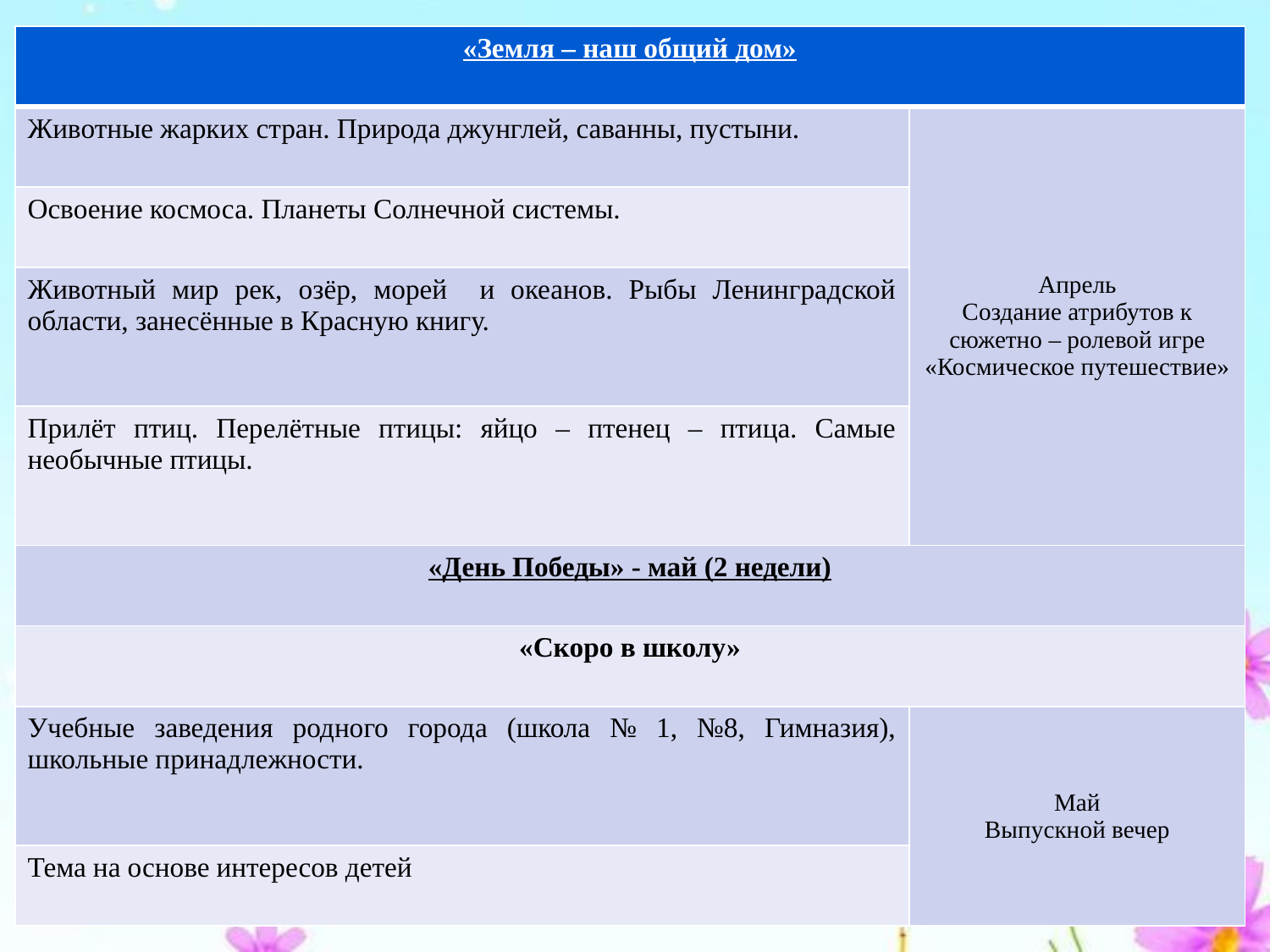

| «Земля – наш общий дом» |  |
| --- | --- |
| Животные жарких стран. Природа джунглей, саванны, пустыни. | Апрель Создание атрибутов к сюжетно – ролевой игре «Космическое путешествие» |
| Освоение космоса. Планеты Солнечной системы. |  |
| Животный мир рек, озёр, морей и океанов. Рыбы Ленинградской области, занесённые в Красную книгу. |  |
| Прилёт птиц. Перелётные птицы: яйцо – птенец – птица. Самые необычные птицы. |  |
| «День Победы» - май (2 недели) |  |
| «Скоро в школу» |  |
| Учебные заведения родного города (школа № 1, №8, Гимназия), школьные принадлежности. | Май Выпускной вечер |
| Тема на основе интересов детей |  |
#
|  |  |
| --- | --- |
|  |  |
|  |  |
|  |  |
|  |  |
|  |  |
|  |  |
|  |  |
|  |  |
|  |  |
|  |  |
|  |  |
|  |  |
|  |  |
|  |  |
|  |  |
|  |  |
|  |  |